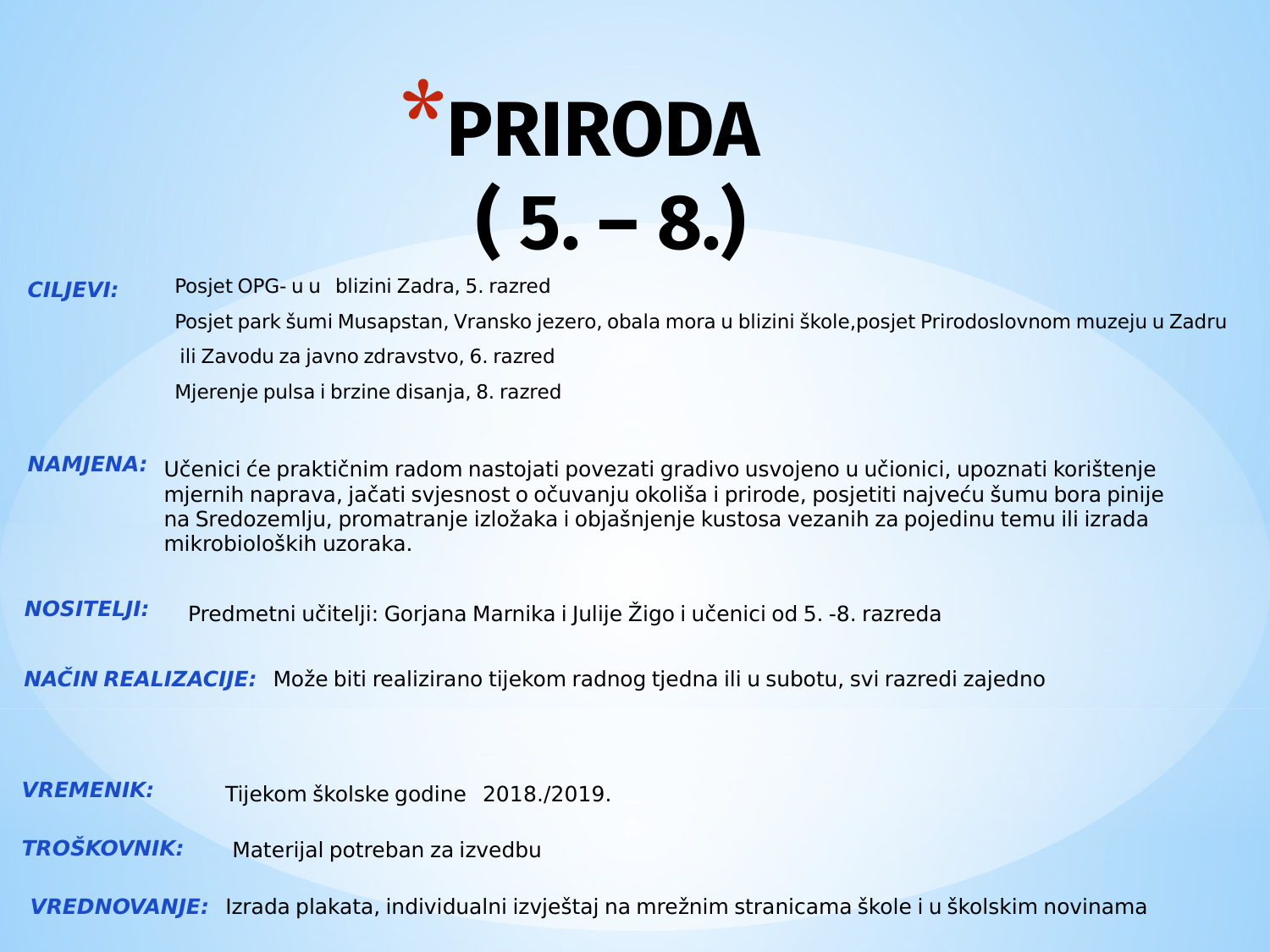

# PRIRODA ( 5. – 8.)
CILJEVI:

NAMJENA:
	Posjet OPG- u u   blizini Zadra, 5. razred
	Posjet park šumi Musapstan, Vransko jezero, obala mora u blizini škole,posjet Prirodoslovnom muzeju u Zadru
		ili Zavodu za javno zdravstvo, 6. razred
	Mjerenje pulsa i brzine disanja, 8. razred

Učenici će praktičnim radom nastojati povezati gradivo usvojeno u učionici, upoznati korištenje
mjernih naprava, jačati svjesnost o očuvanju okoliša i prirode, posjetiti najveću šumu bora pinije
na Sredozemlju, promatranje izložaka i objašnjenje kustosa vezanih za pojedinu temu ili izrada
mikrobioloških uzoraka.
NOSITELJI:
Predmetni učitelji: Gorjana Marnika i Julije Žigo i učenici od 5. -8. razreda
NAČIN REALIZACIJE:   Može biti realizirano tijekom radnog tjedna ili u subotu, svi razredi zajedno
VREMENIK:

TROŠKOVNIK:
Tijekom školske godine   2018./2019.

	Materijal potreban za izvedbu
VREDNOVANJE:   Izrada plakata, individualni izvještaj na mrežnim stranicama škole i u školskim novinama